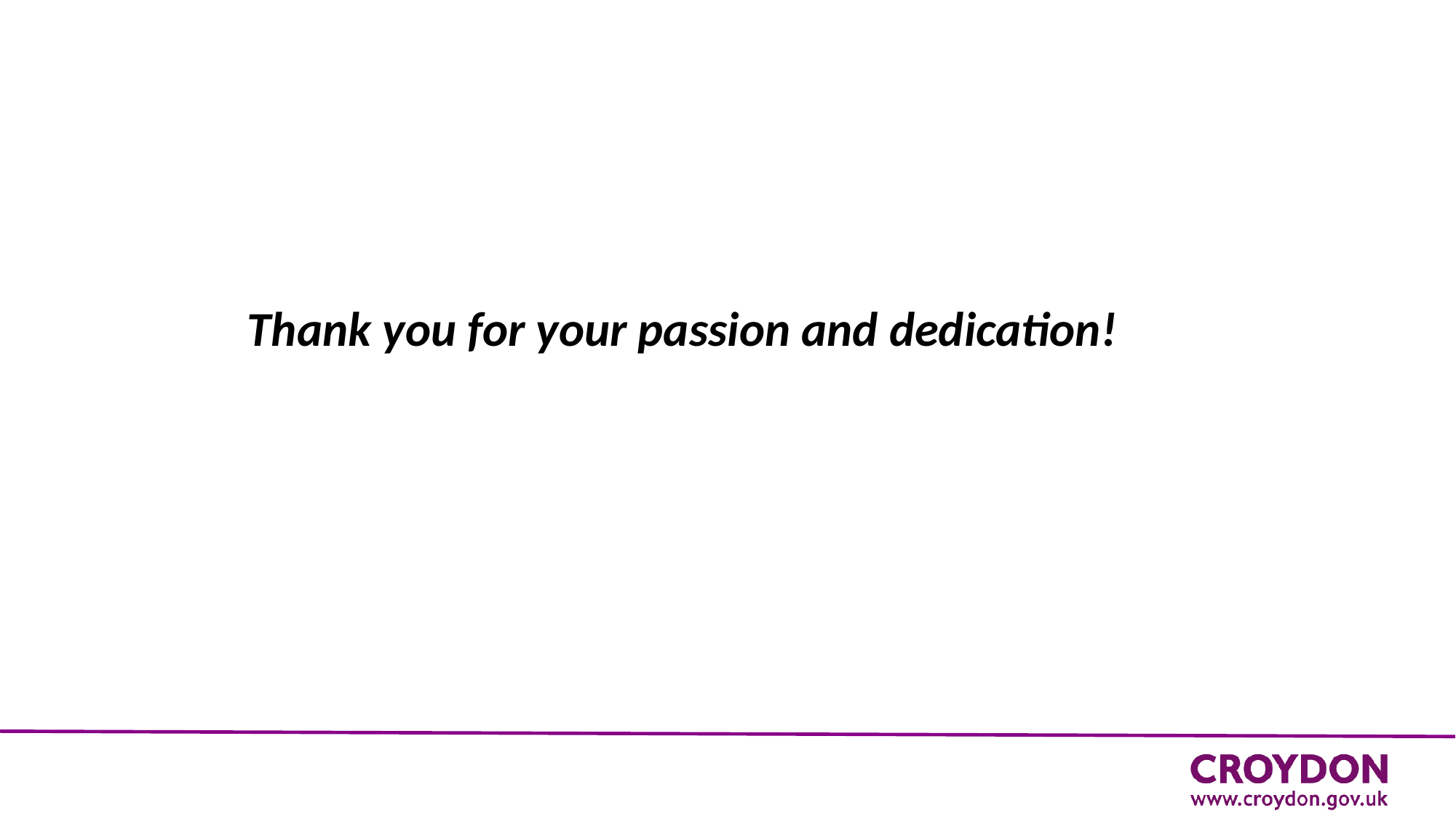

Thank you for your passion and dedication!